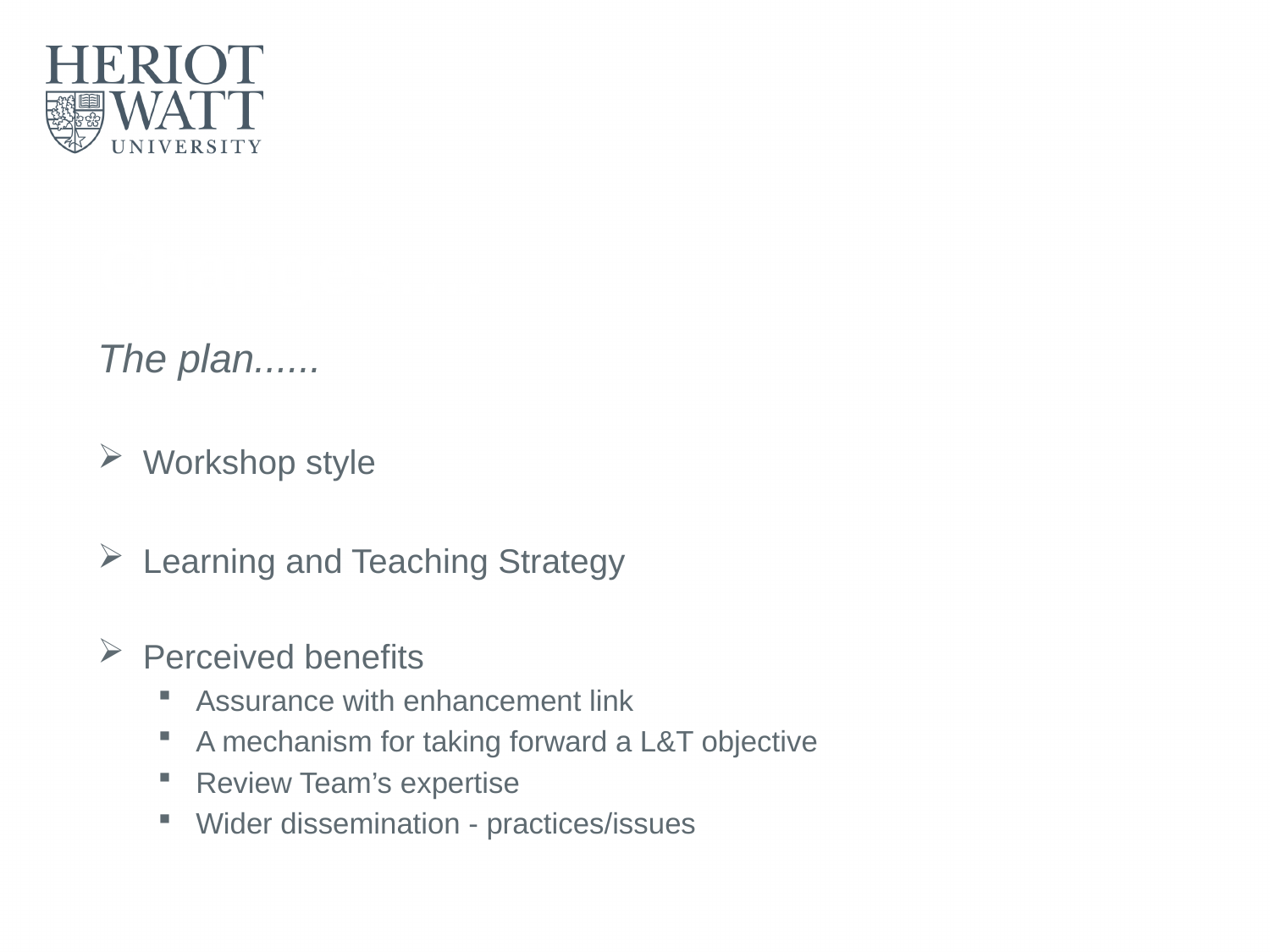

# Changes….
The plan......

Workshop style

Learning and Teaching Strategy

Perceived benefits
Assurance with enhancement link
A mechanism for taking forward a L&T objective
Review Team’s expertise
Wider dissemination - practices/issues